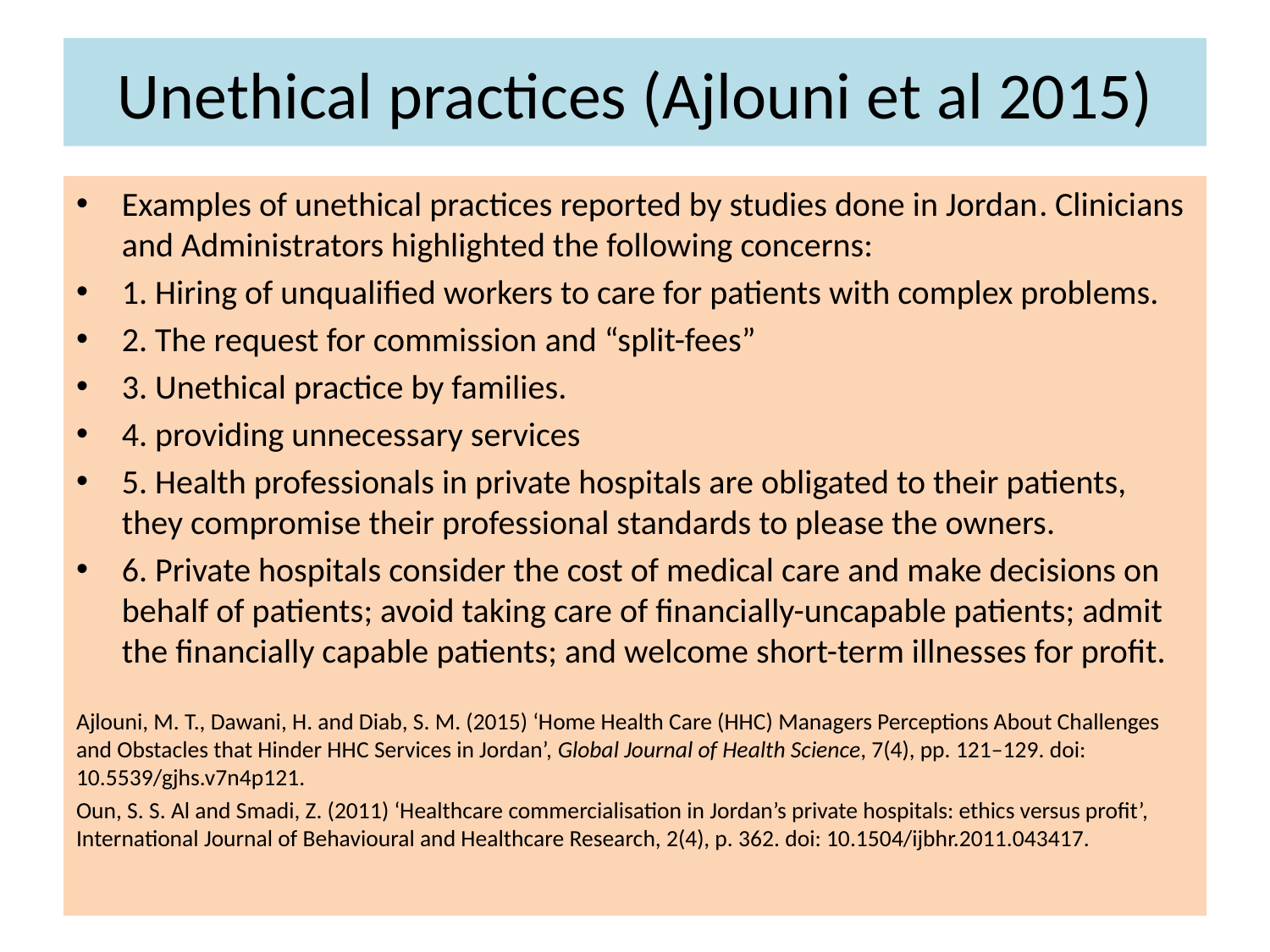

# Unethical practices (Ajlouni et al 2015)
Examples of unethical practices reported by studies done in Jordan. Clinicians and Administrators highlighted the following concerns:
1. Hiring of unqualified workers to care for patients with complex problems.
2. The request for commission and “split-fees”
3. Unethical practice by families.
4. providing unnecessary services
5. Health professionals in private hospitals are obligated to their patients, they compromise their professional standards to please the owners.
6. Private hospitals consider the cost of medical care and make decisions on behalf of patients; avoid taking care of financially-uncapable patients; admit the financially capable patients; and welcome short-term illnesses for profit.

Ajlouni, M. T., Dawani, H. and Diab, S. M. (2015) ‘Home Health Care (HHC) Managers Perceptions About Challenges and Obstacles that Hinder HHC Services in Jordan’, Global Journal of Health Science, 7(4), pp. 121–129. doi: 10.5539/gjhs.v7n4p121.
Oun, S. S. Al and Smadi, Z. (2011) ‘Healthcare commercialisation in Jordan’s private hospitals: ethics versus profit’, International Journal of Behavioural and Healthcare Research, 2(4), p. 362. doi: 10.1504/ijbhr.2011.043417.